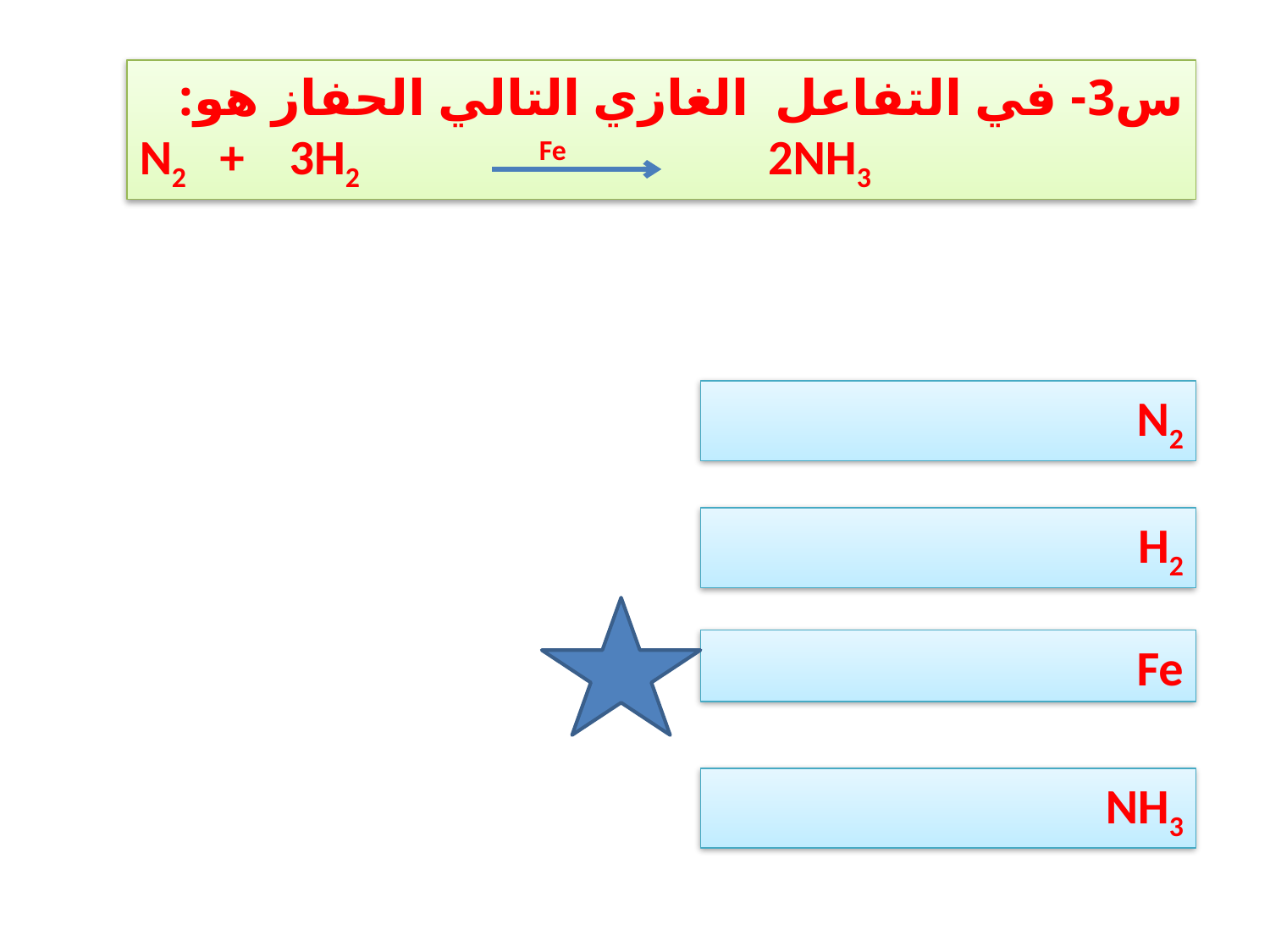

س3- في التفاعل  الغازي التالي الحفاز هو:
N2   +    3H2                Fe                  2NH3
N2
H2

Fe
NH3